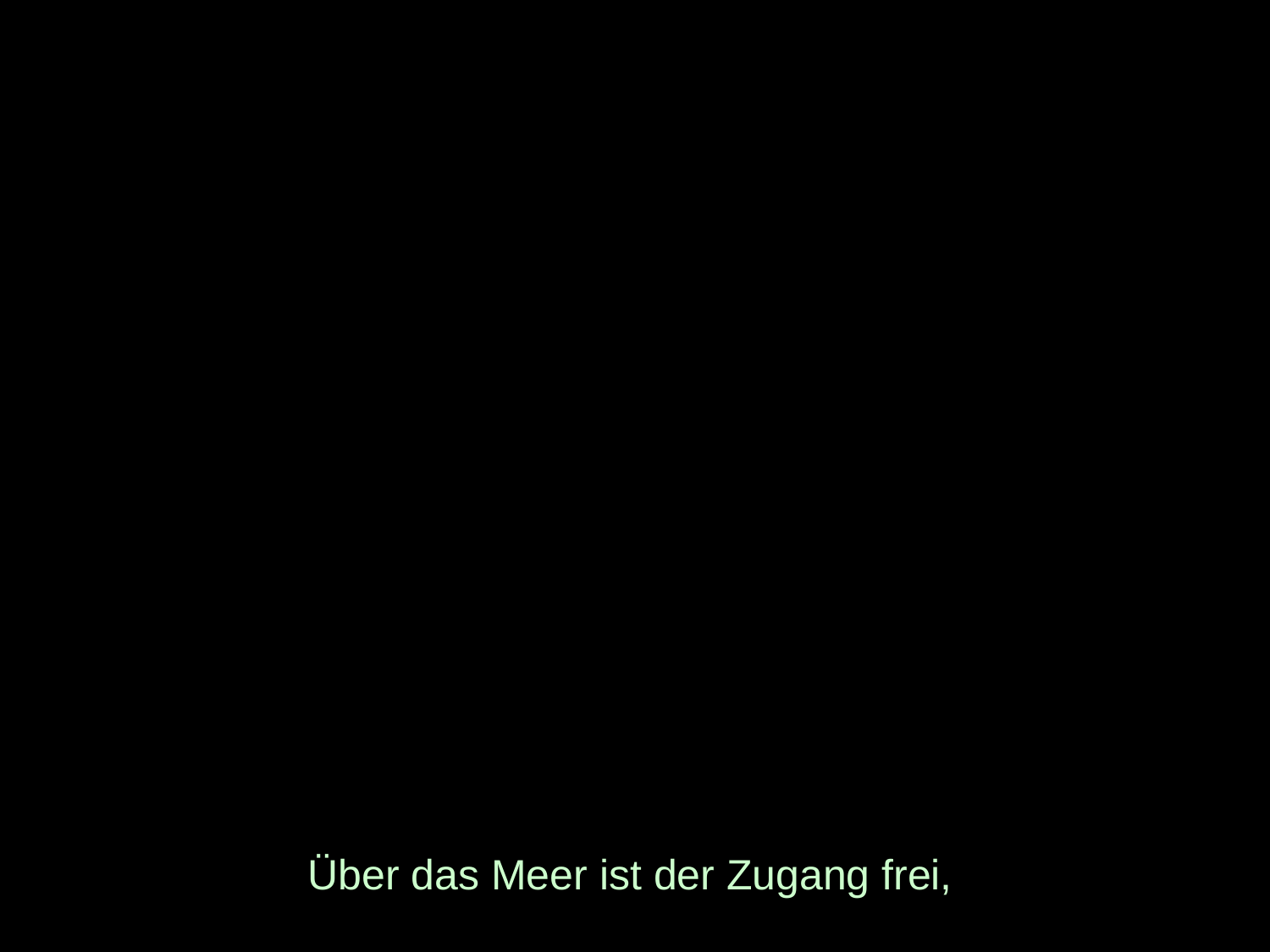

# Über das Meer ist der Zugang frei,